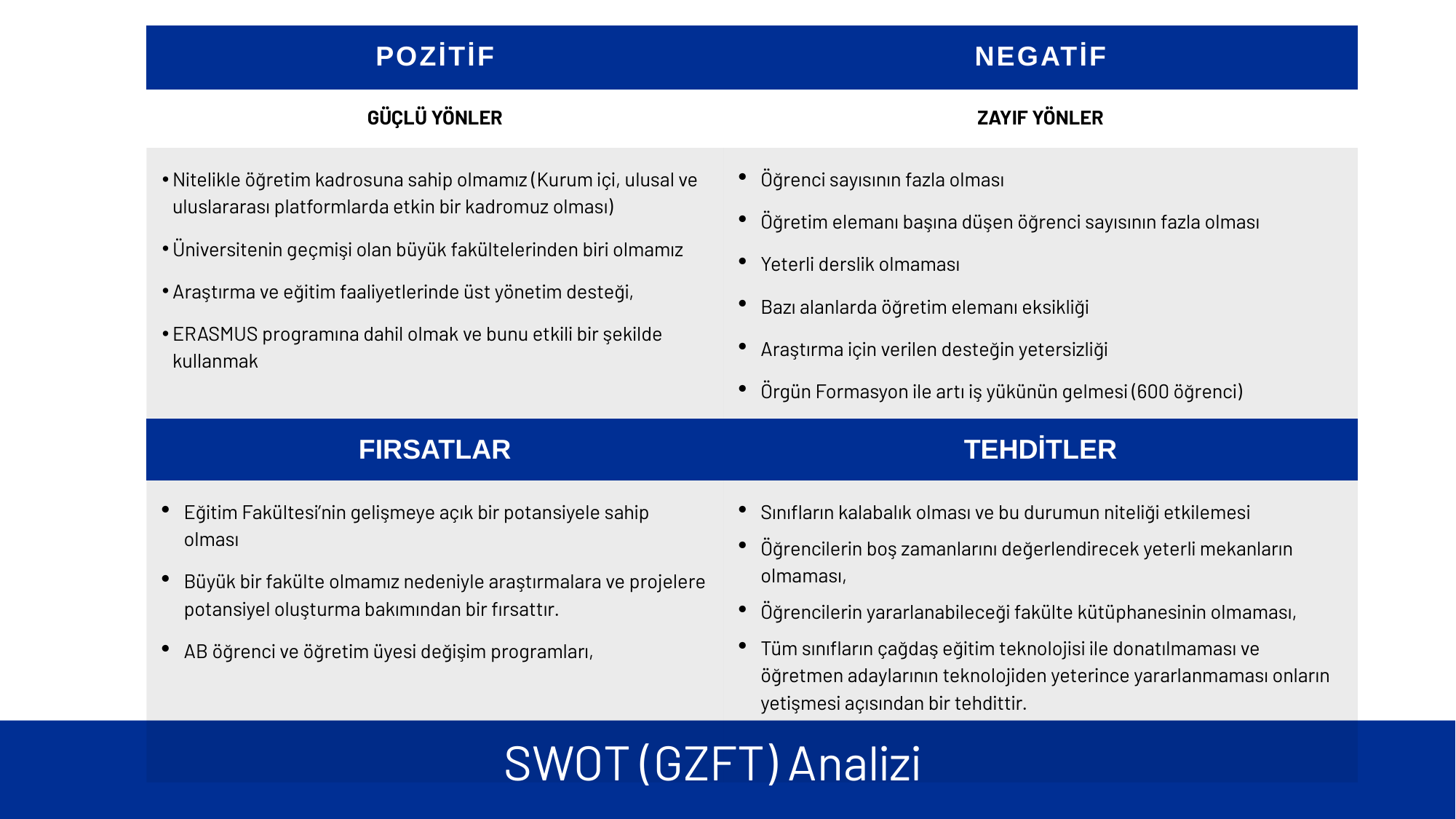

| POZİTİF | NEGATİF |
| --- | --- |
| GÜÇLÜ YÖNLER | ZAYIF YÖNLER |
| Nitelikle öğretim kadrosuna sahip olmamız (Kurum içi, ulusal ve uluslararası platformlarda etkin bir kadromuz olması) Üniversitenin geçmişi olan büyük fakültelerinden biri olmamız Araştırma ve eğitim faaliyetlerinde üst yönetim desteği, ERASMUS programına dahil olmak ve bunu etkili bir şekilde kullanmak | Öğrenci sayısının fazla olması Öğretim elemanı başına düşen öğrenci sayısının fazla olması Yeterli derslik olmaması Bazı alanlarda öğretim elemanı eksikliği Araştırma için verilen desteğin yetersizliği Örgün Formasyon ile artı iş yükünün gelmesi (600 öğrenci) |
| FIRSATLAR | TEHDİTLER |
| Eğitim Fakültesi’nin gelişmeye açık bir potansiyele sahip olması Büyük bir fakülte olmamız nedeniyle araştırmalara ve projelere potansiyel oluşturma bakımından bir fırsattır. AB öğrenci ve öğretim üyesi değişim programları, | Sınıfların kalabalık olması ve bu durumun niteliği etkilemesi Öğrencilerin boş zamanlarını değerlendirecek yeterli mekanların olmaması, Öğrencilerin yararlanabileceği fakülte kütüphanesinin olmaması, Tüm sınıfların çağdaş eğitim teknolojisi ile donatılmaması ve öğretmen adaylarının teknolojiden yeterince yararlanmaması onların yetişmesi açısından bir tehdittir. |

SWOT (GZFT) Analizi